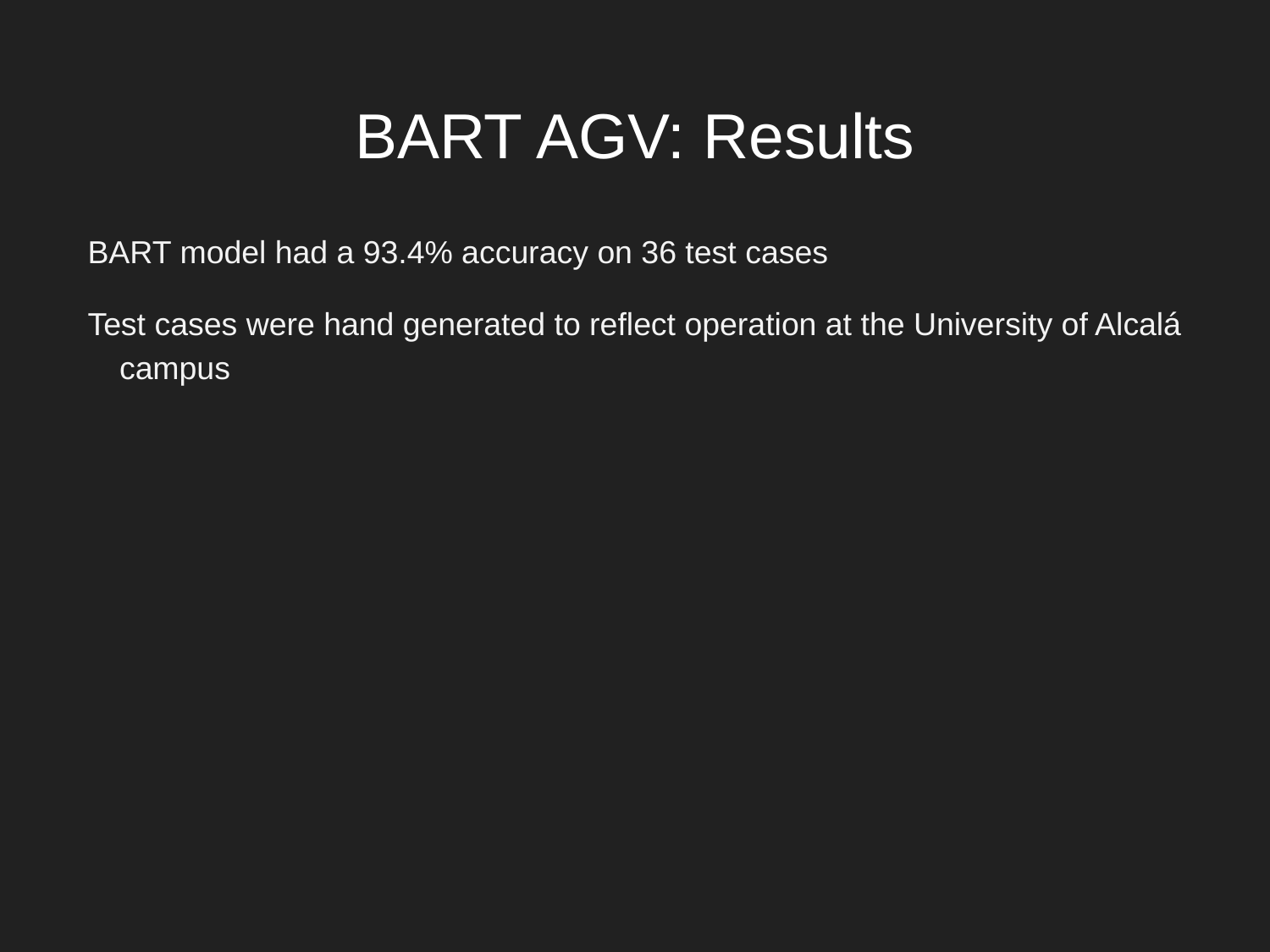

# BART AGV: Results
BART model had a 93.4% accuracy on 36 test cases
Test cases were hand generated to reflect operation at the University of Alcalá campus